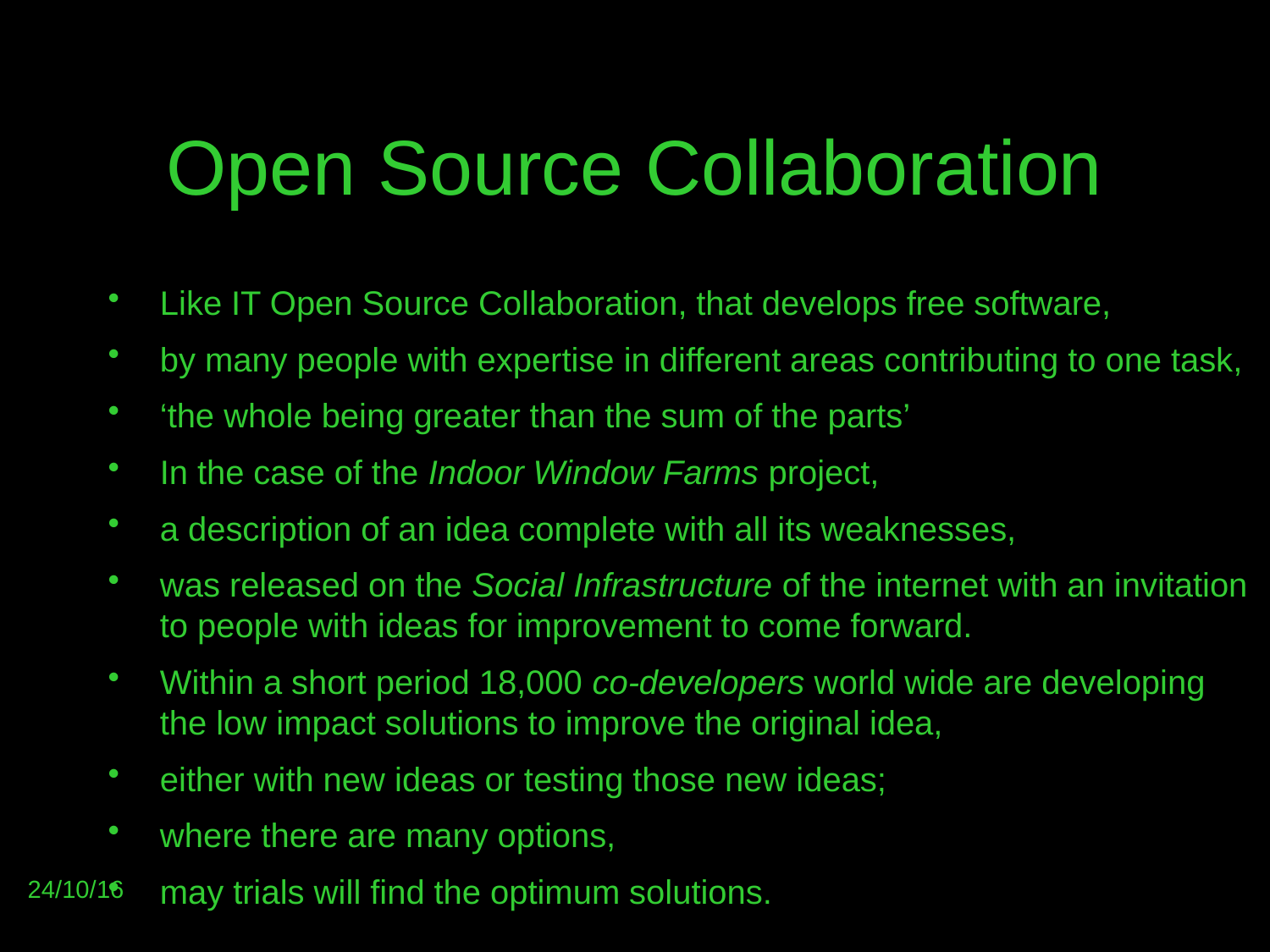

Like IT Open Source Collaboration, that develops free software,
by many people with expertise in different areas contributing to one task,
‘the whole being greater than the sum of the parts’
In the case of the Indoor Window Farms project,
a description of an idea complete with all its weaknesses,
was released on the Social Infrastructure of the internet with an invitation to people with ideas for improvement to come forward.
Within a short period 18,000 co-developers world wide are developing the low impact solutions to improve the original idea,
either with new ideas or testing those new ideas;
where there are many options,
may trials will find the optimum solutions.
Open Source Collaboration
24/10/16
18